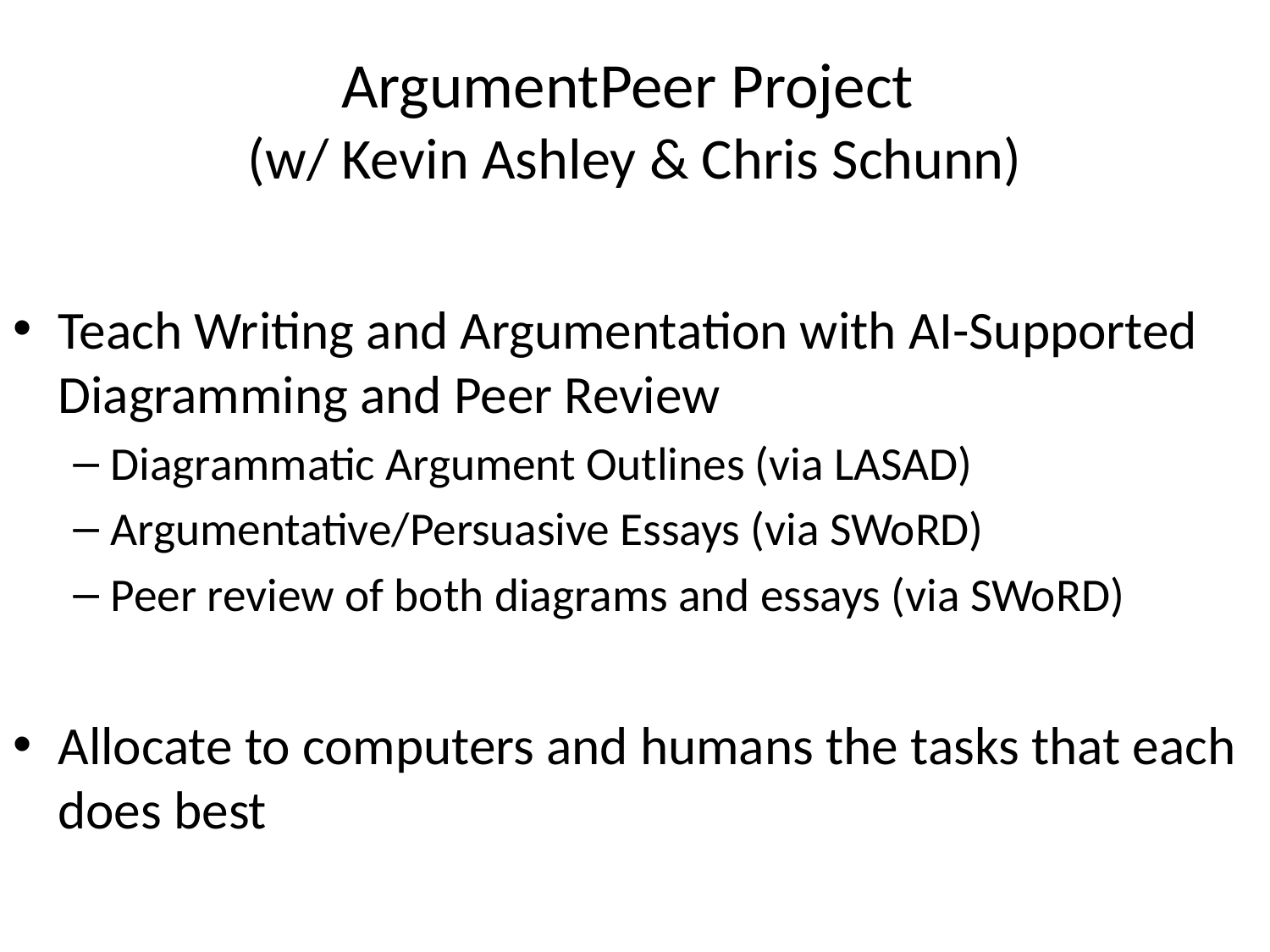

# ArgumentPeer Project (w/ Kevin Ashley & Chris Schunn)

Teach Writing and Argumentation with AI-Supported Diagramming and Peer Review
Diagrammatic Argument Outlines (via LASAD)
Argumentative/Persuasive Essays (via SWoRD)
Peer review of both diagrams and essays (via SWoRD)

Allocate to computers and humans the tasks that each does best